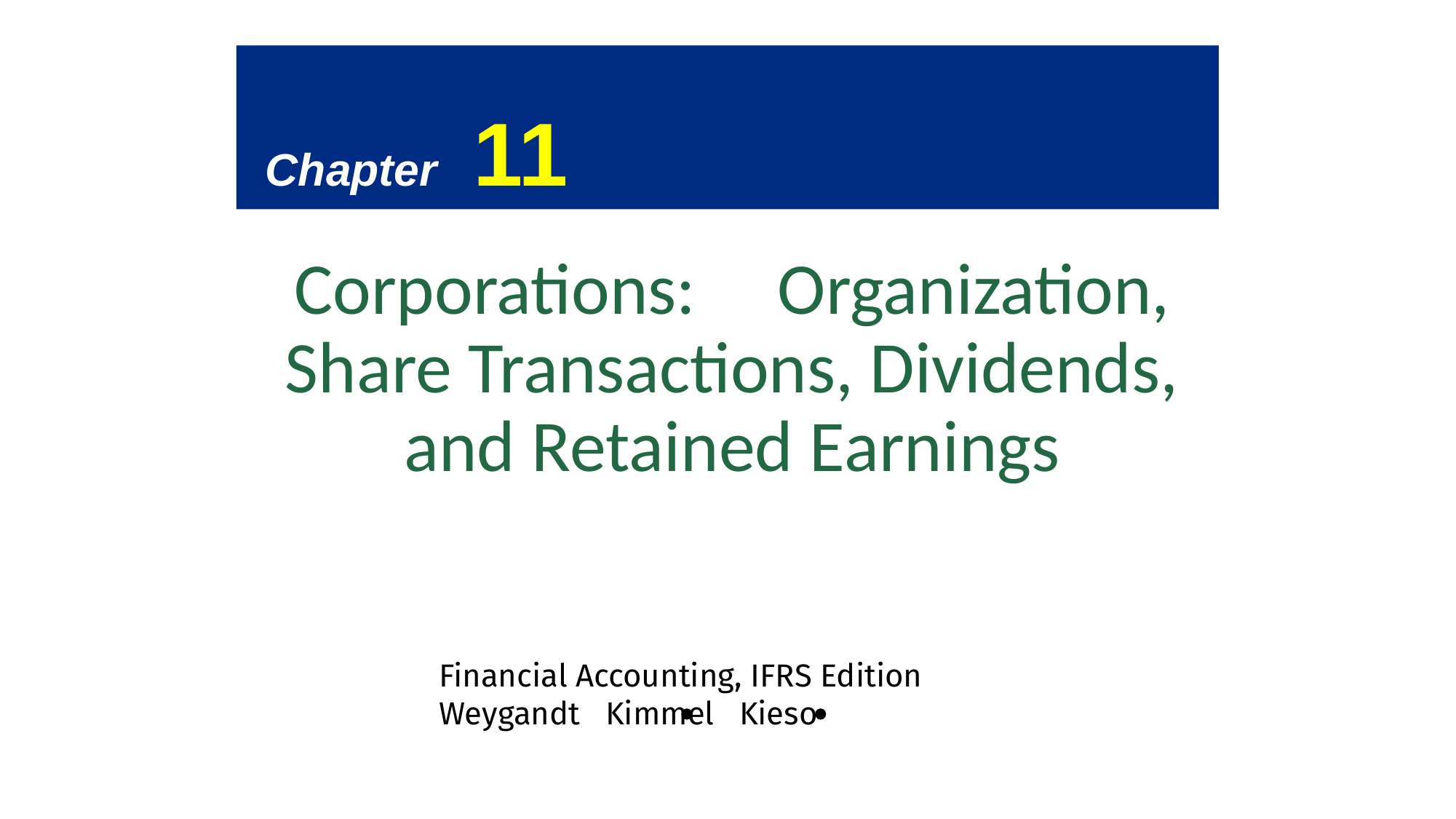

Chapter  11
Corporations:     Organization, Share Transactions, Dividends, and Retained Earnings
Financial Accounting, IFRS Edition
Weygandt   Kimmel   Kieso